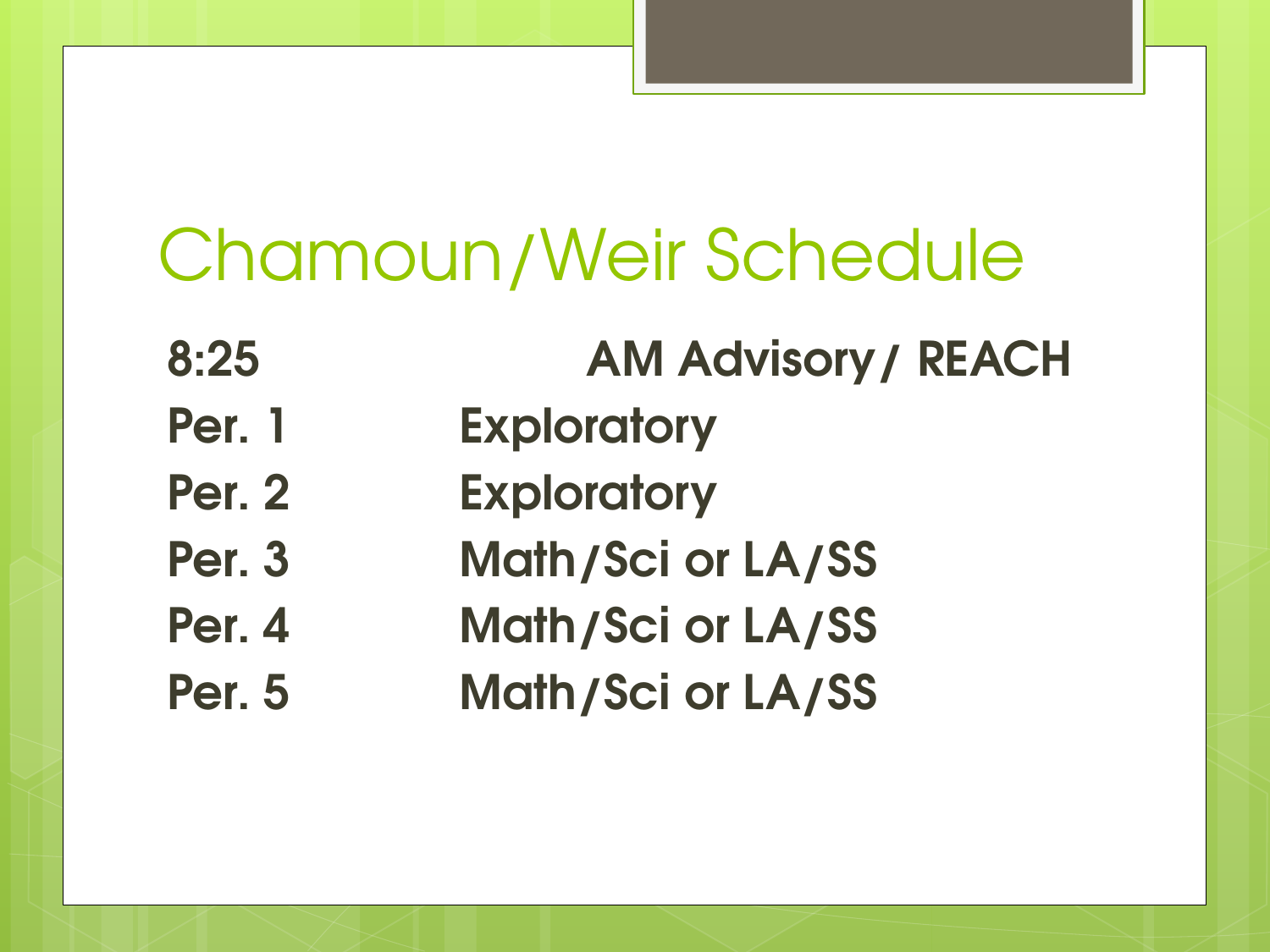

# Chamoun/Weir Schedule
8:25 			AM Advisory/ REACH
Per. 1		Exploratory
Per. 2		Exploratory
Per. 3		Math/Sci or LA/SS
Per. 4		Math/Sci or LA/SS
Per. 5		Math/Sci or LA/SS